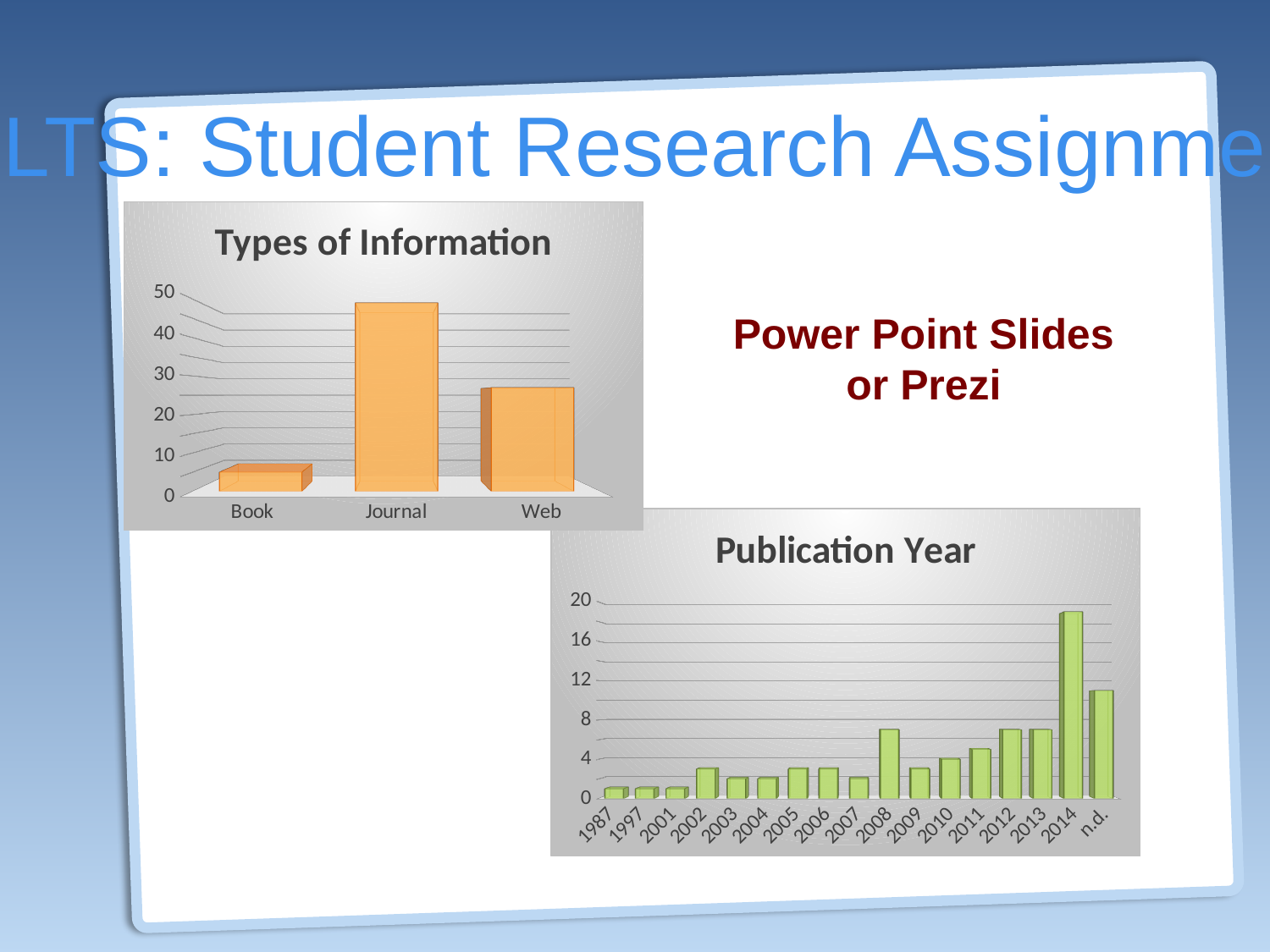

RESULTS: Student Research Assignments

[unsupported chart]

Power Point Slides or Prezi

[unsupported chart]